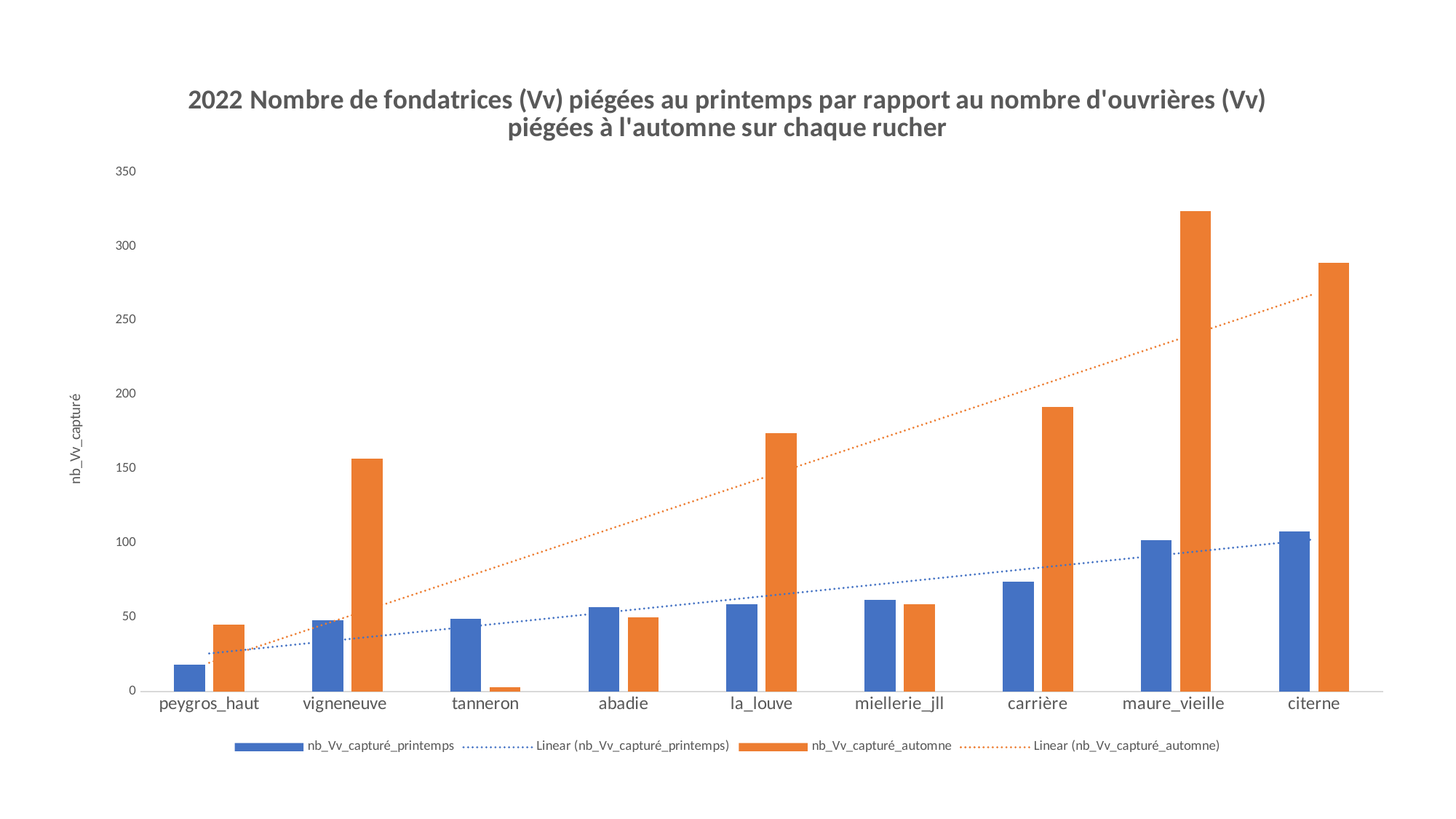

### Chart: 2022	Nombre de fondatrices (Vv) piégées au printemps par rapport au nombre d'ouvrières (Vv) piégées à l'automne sur chaque rucher

| Category | nb_Vv_capturé_printemps | nb_Vv_capturé_automne |
|---|---|---|
| peygros_haut | 18.0 | 45.0 |
| vigneneuve  | 48.0 | 157.0 |
| tanneron | 49.0 | 3.0 |
| abadie | 57.0 | 50.0 |
| la_louve | 59.0 | 174.0 |
| miellerie_jll | 62.0 | 59.0 |
| carrière | 74.0 | 192.0 |
| maure_vieille  | 102.0 | 324.0 |
| citerne | 108.0 | 289.0 |